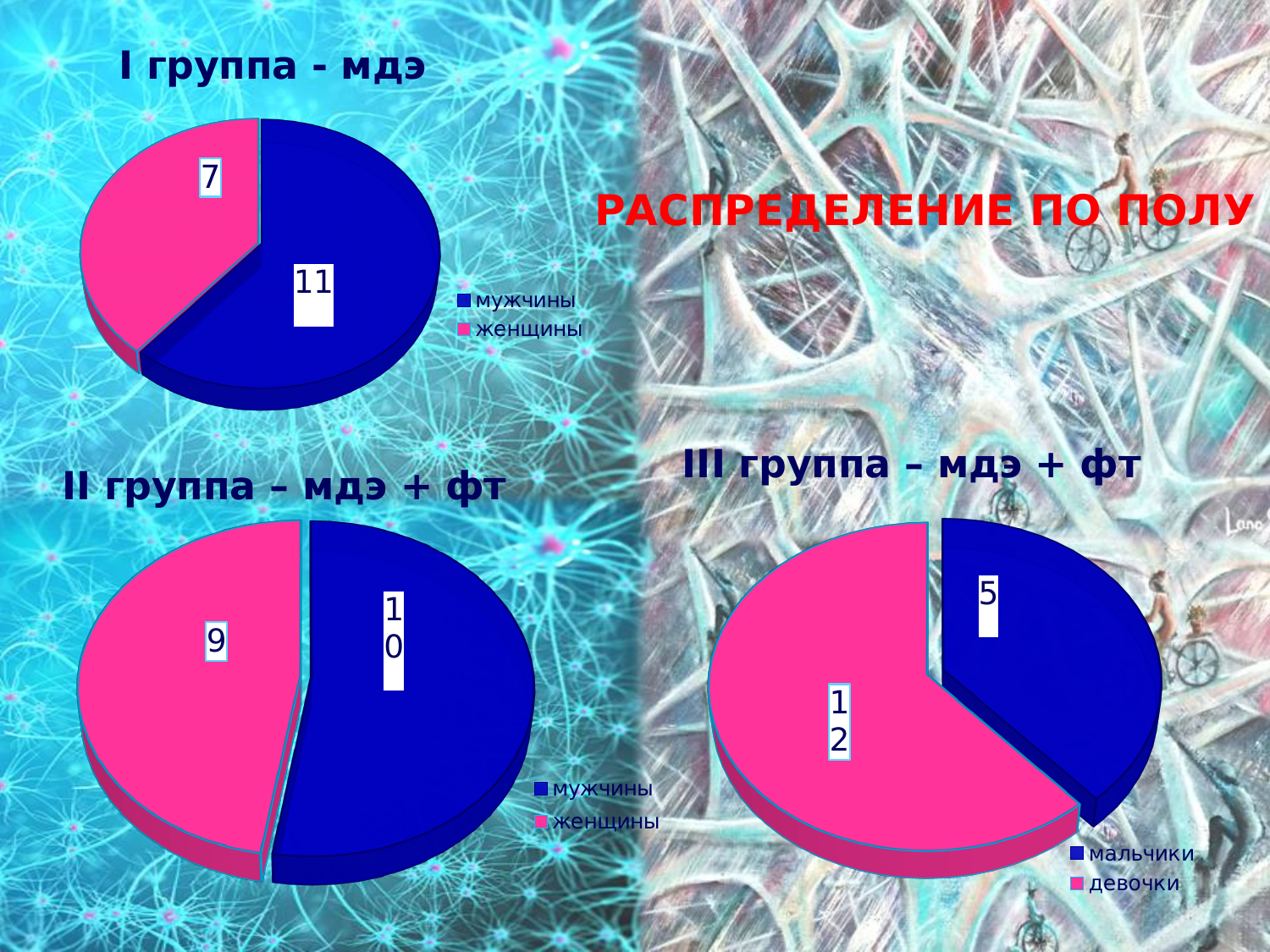

[unsupported chart]

# РАСПРЕДЕЛЕНИЕ ПО ПОЛУ

[unsupported chart]

[unsupported chart]